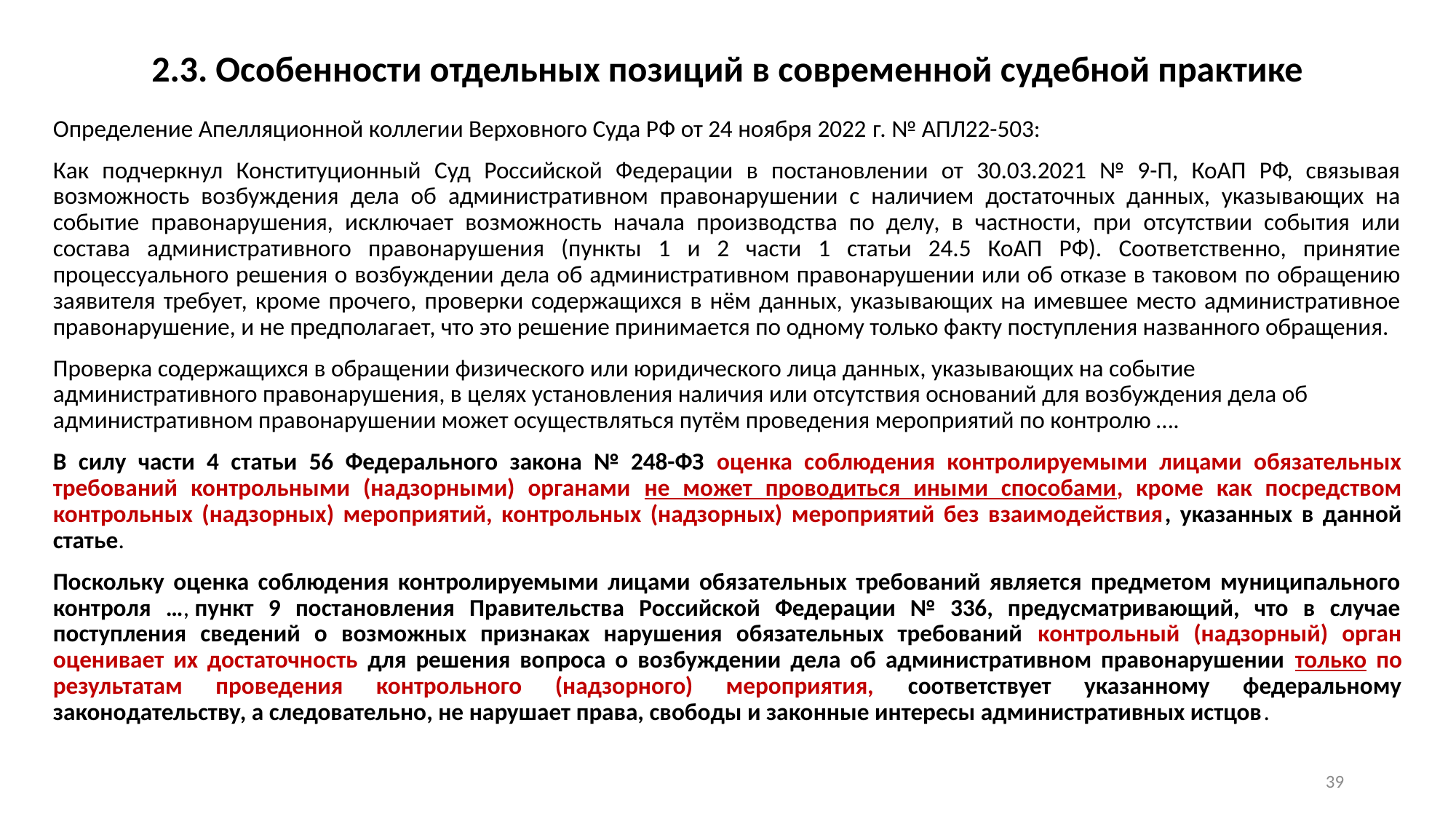

2.3. Особенности отдельных позиций в современной судебной практике
Определение Апелляционной коллегии Верховного Суда РФ от 24 ноября 2022 г. № АПЛ22-503:
Как подчеркнул Конституционный Суд Российской Федерации в постановлении от 30.03.2021 № 9-П, КоАП РФ, связывая возможность возбуждения дела об административном правонарушении с наличием достаточных данных, указывающих на событие правонарушения, исключает возможность начала производства по делу, в частности, при отсутствии события или состава административного правонарушения (пункты 1 и 2 части 1 статьи 24.5 КоАП РФ). Соответственно, принятие процессуального решения о возбуждении дела об административном правонарушении или об отказе в таковом по обращению заявителя требует, кроме прочего, проверки содержащихся в нём данных, указывающих на имевшее место административное правонарушение, и не предполагает, что это решение принимается по одному только факту поступления названного обращения.
Проверка содержащихся в обращении физического или юридического лица данных, указывающих на событие административного правонарушения, в целях установления наличия или отсутствия оснований для возбуждения дела об административном правонарушении может осуществляться путём проведения мероприятий по контролю ….
В силу части 4 статьи 56 Федерального закона № 248-ФЗ оценка соблюдения контролируемыми лицами обязательных требований контрольными (надзорными) органами не может проводиться иными способами, кроме как посредством контрольных (надзорных) мероприятий, контрольных (надзорных) мероприятий без взаимодействия, указанных в данной статье.
Поскольку оценка соблюдения контролируемыми лицами обязательных требований является предметом муниципального контроля …, пункт 9 постановления Правительства Российской Федерации № 336, предусматривающий, что в случае поступления сведений о возможных признаках нарушения обязательных требований контрольный (надзорный) орган оценивает их достаточность для решения вопроса о возбуждении дела об административном правонарушении только по результатам проведения контрольного (надзорного) мероприятия, соответствует указанному федеральному законодательству, а следовательно, не нарушает права, свободы и законные интересы административных истцов.
39